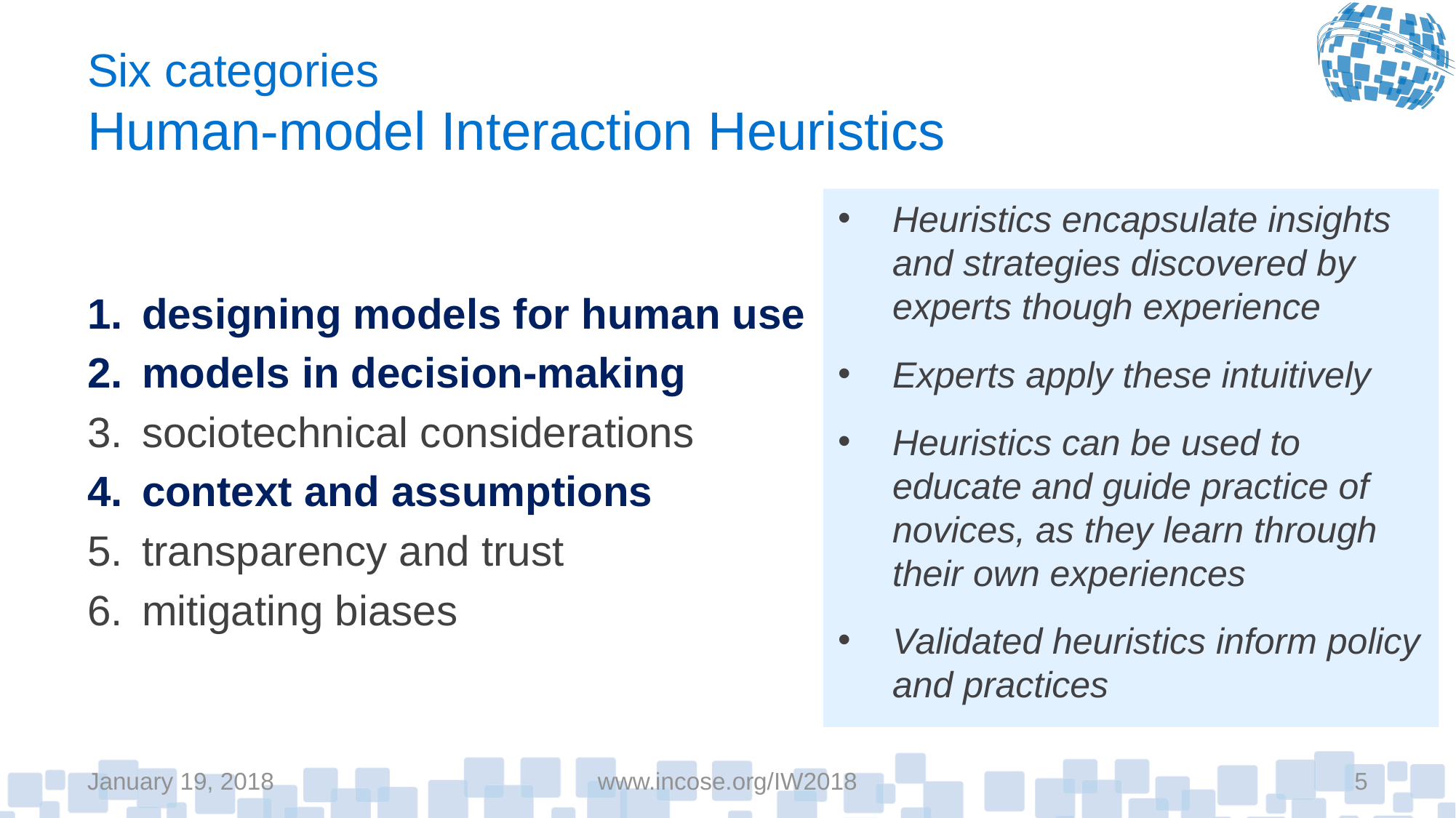

# Six categories Human-model Interaction Heuristics
Heuristics encapsulate insights and strategies discovered by experts though experience
Experts apply these intuitively
Heuristics can be used to educate and guide practice of novices, as they learn through their own experiences
Validated heuristics inform policy and practices
designing models for human use
models in decision-making
sociotechnical considerations
context and assumptions
transparency and trust
mitigating biases
January 19, 2018
www.incose.org/IW2018
5